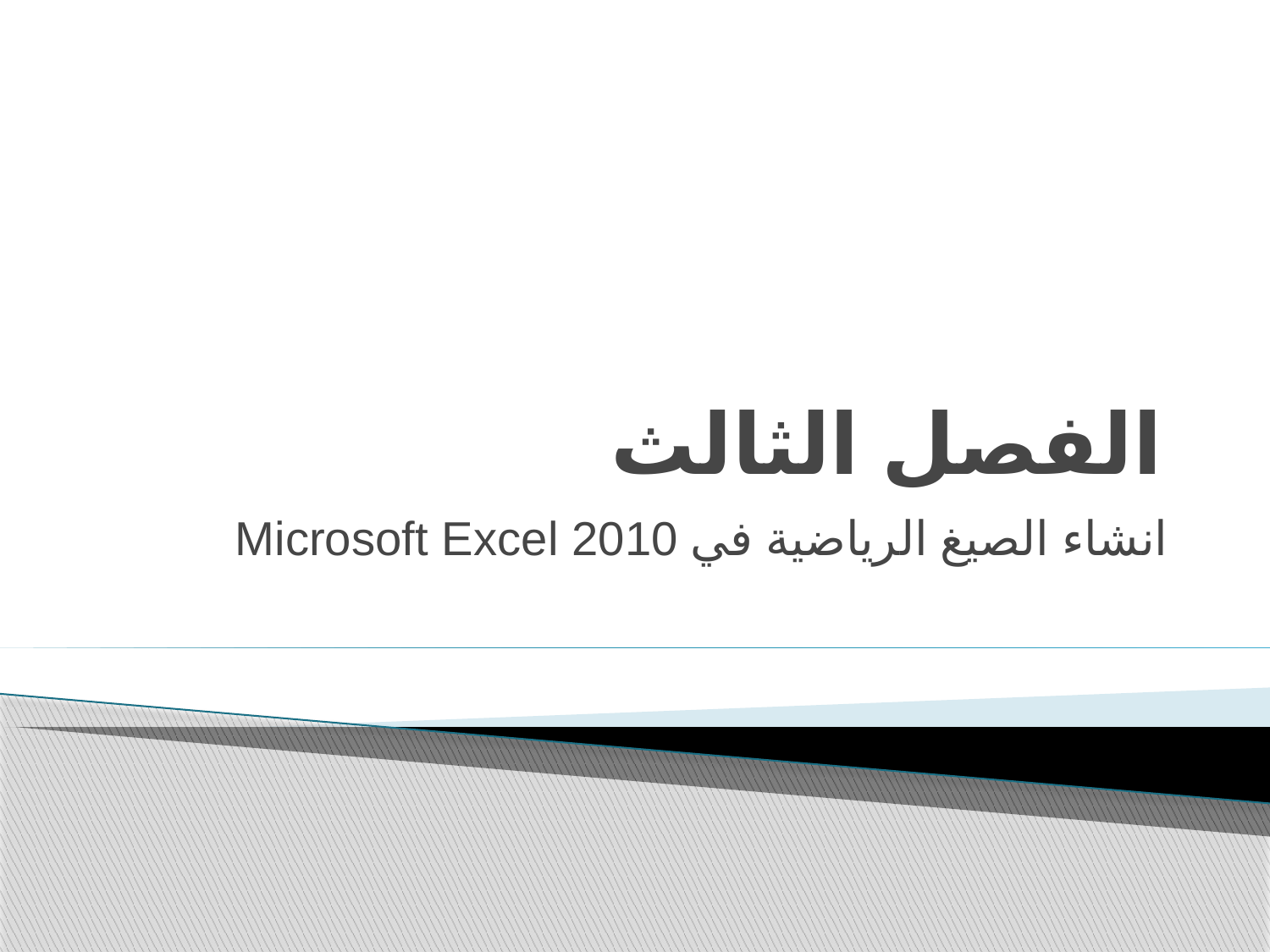

# الفصل الثالث
انشاء الصيغ الرياضية في Microsoft Excel 2010